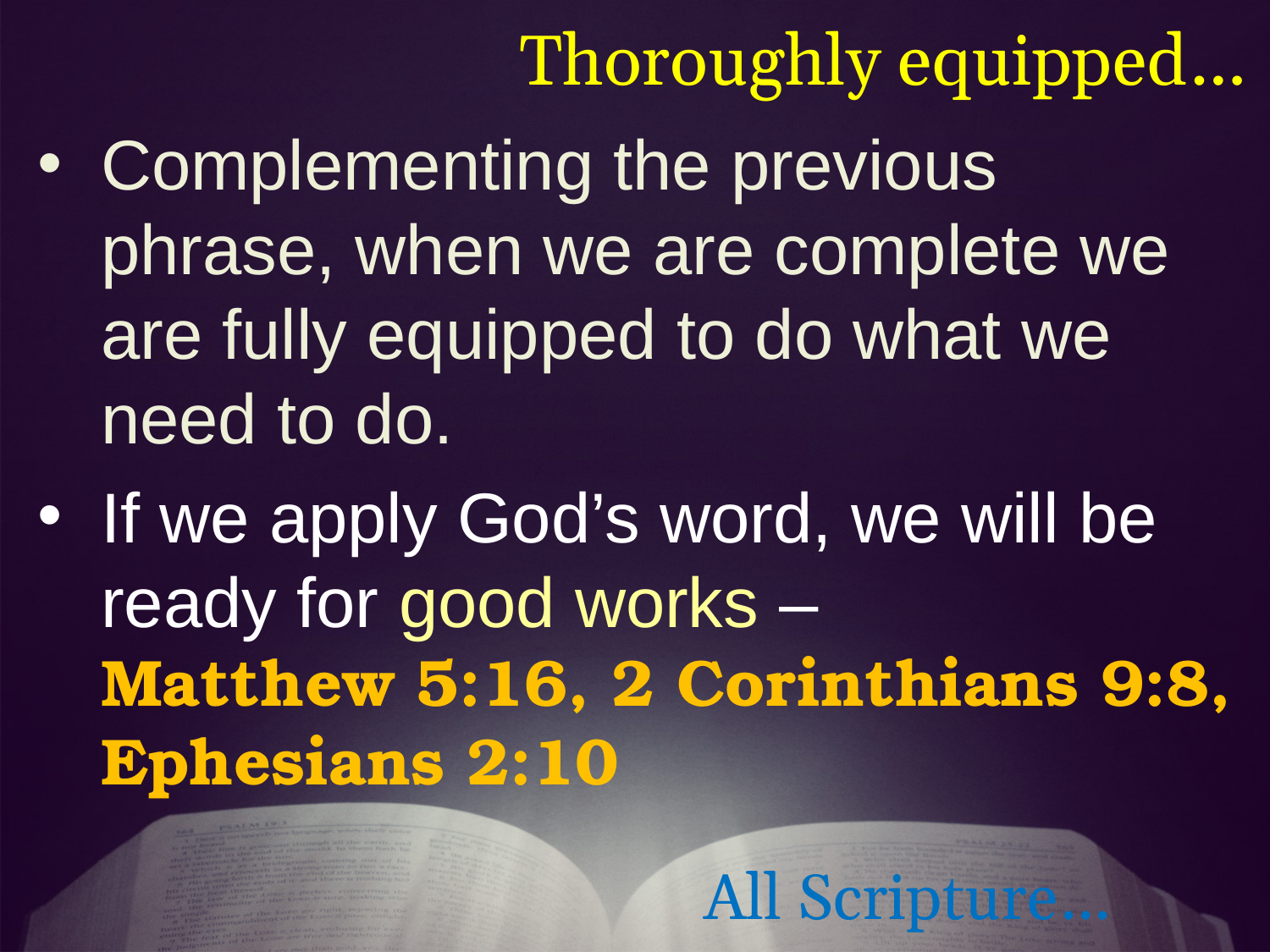

Thoroughly equipped…
Complementing the previous phrase, when we are complete we are fully equipped to do what we need to do.
If we apply God’s word, we will be ready for good works –
Matthew 5:16, 2 Corinthians 9:8, Ephesians 2:10
All Scripture…